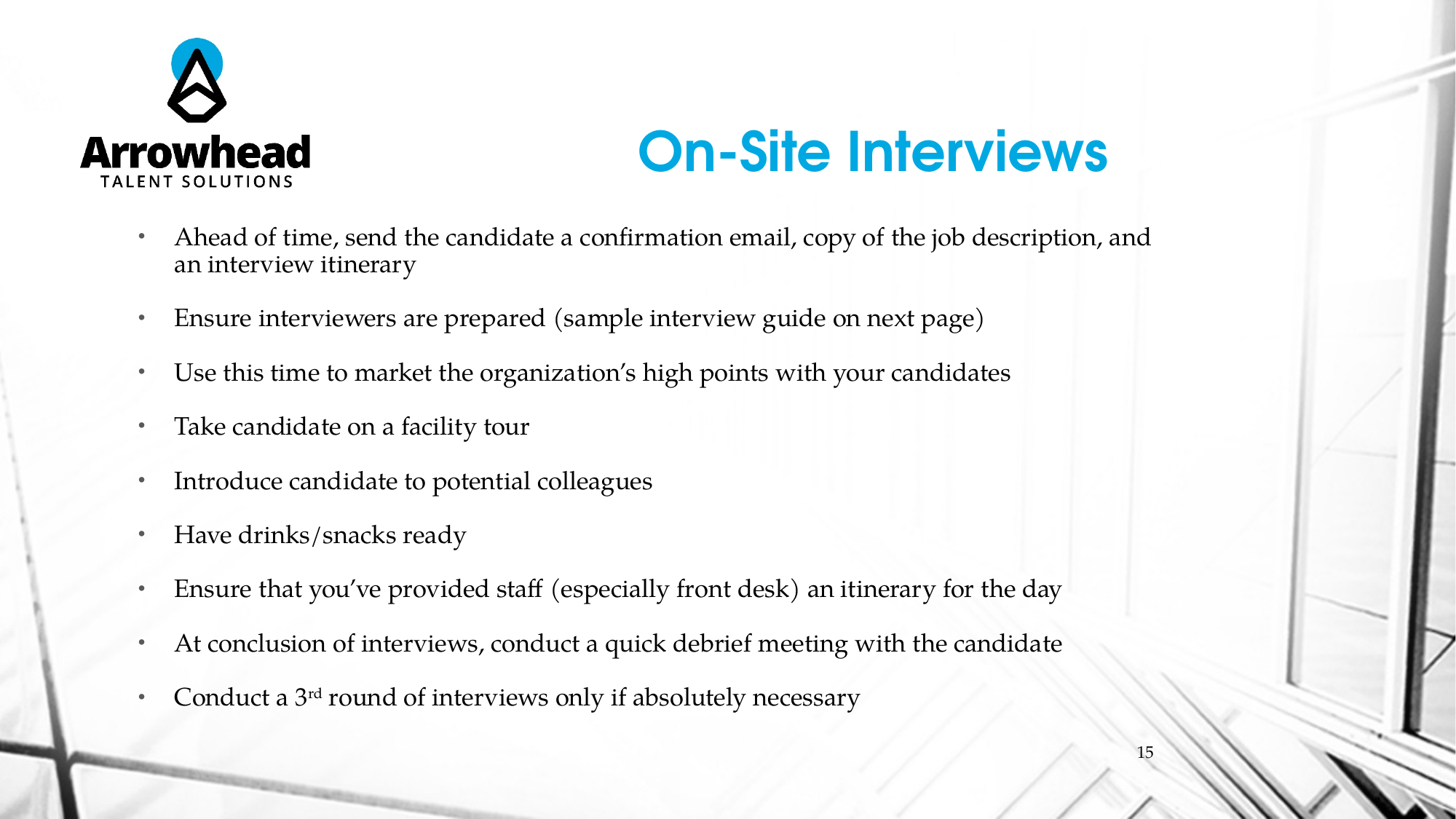

# On-Site Interviews
Ahead of time, send the candidate a confirmation email, copy of the job description, and an interview itinerary

Ensure interviewers are prepared (sample interview guide on next page)

Use this time to market the organization’s high points with your candidates

Take candidate on a facility tour

Introduce candidate to potential colleagues

Have drinks/snacks ready

Ensure that you’ve provided staff (especially front desk) an itinerary for the day

At conclusion of interviews, conduct a quick debrief meeting with the candidate

Conduct a 3rd round of interviews only if absolutely necessary
15